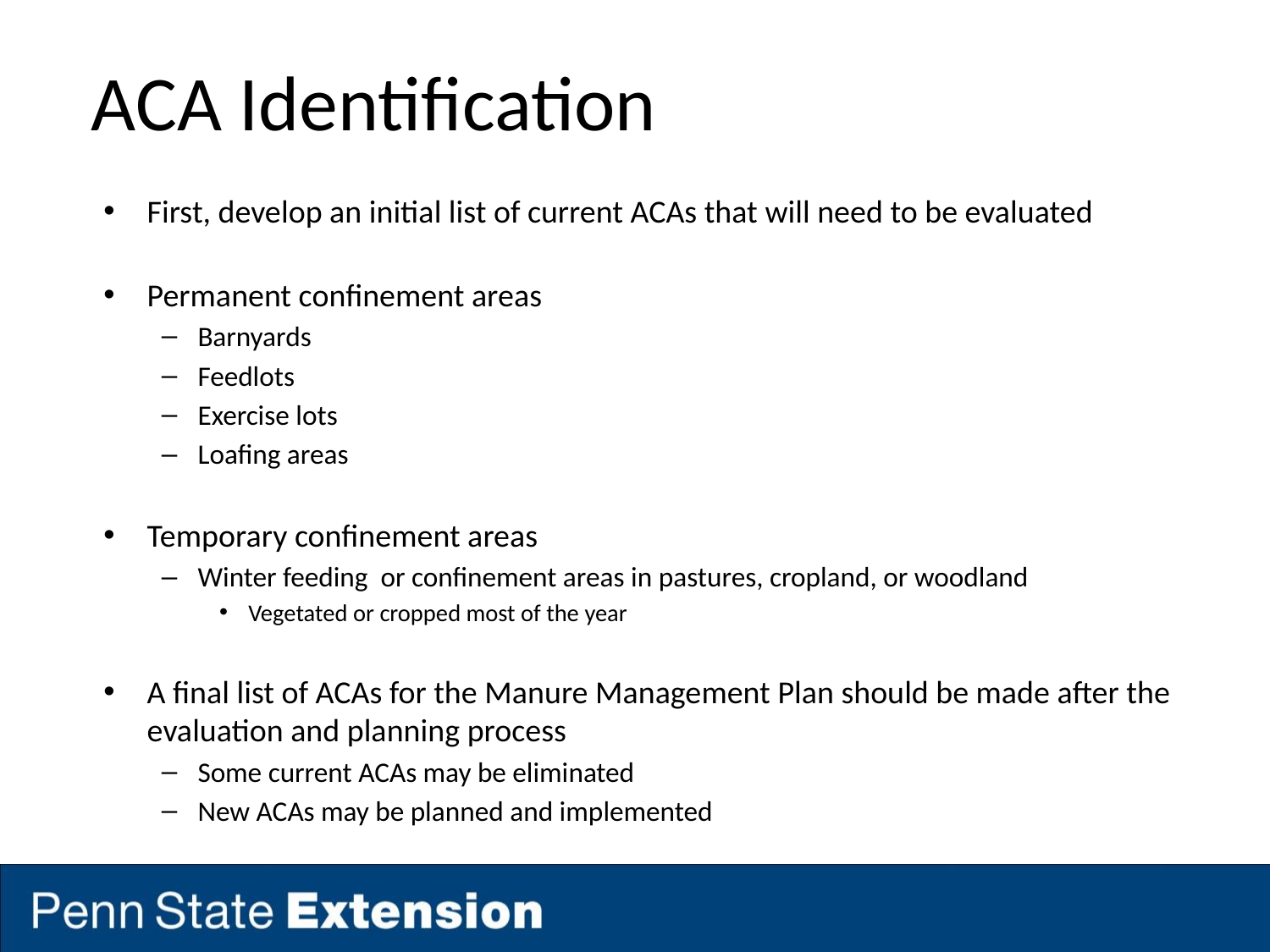

# ACA Identification
First, develop an initial list of current ACAs that will need to be evaluated

Permanent confinement areas
Barnyards
Feedlots
Exercise lots
Loafing areas

Temporary confinement areas
Winter feeding  or confinement areas in pastures, cropland, or woodland
Vegetated or cropped most of the year

A final list of ACAs for the Manure Management Plan should be made after the evaluation and planning process
Some current ACAs may be eliminated
New ACAs may be planned and implemented